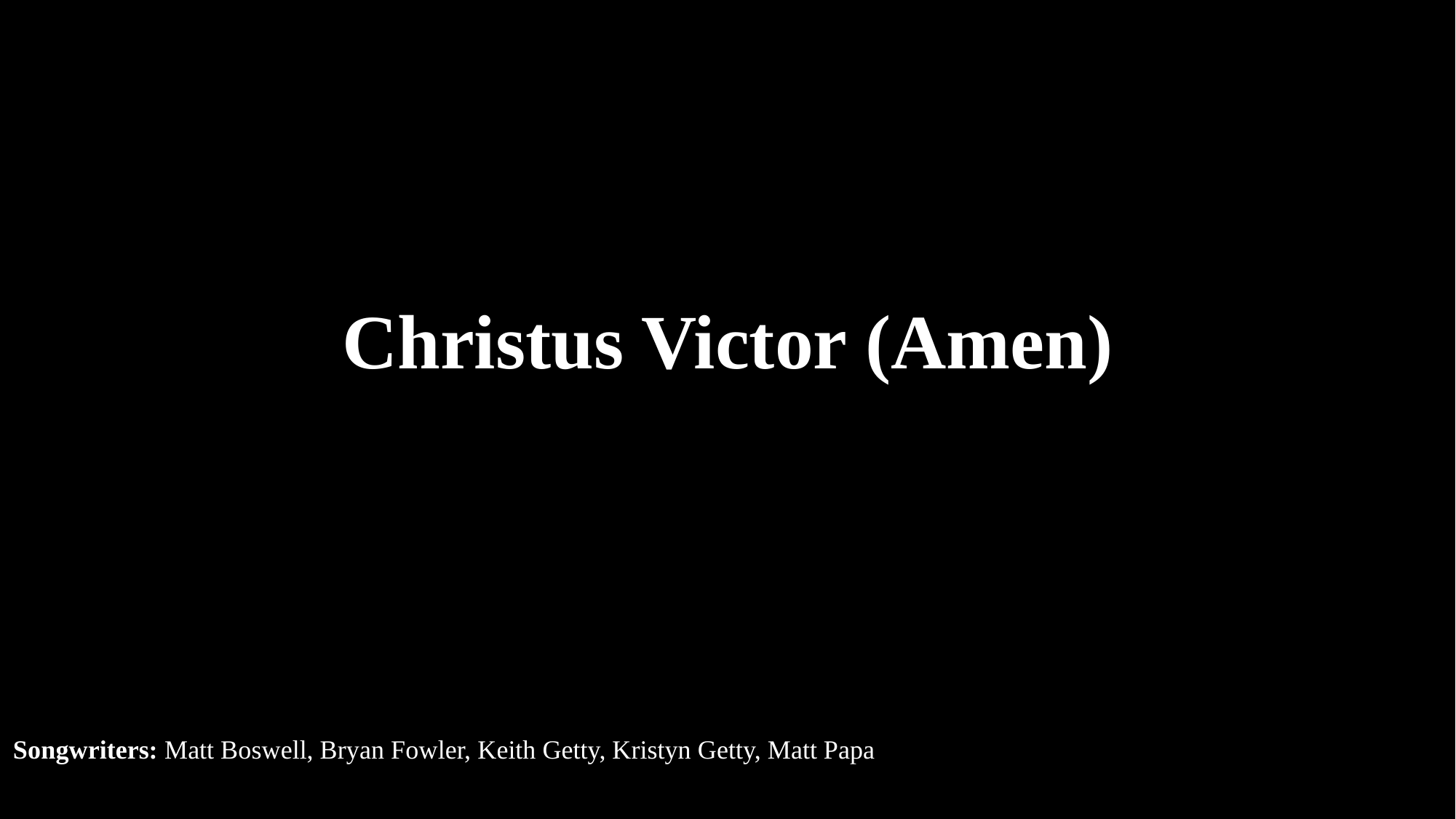

Christus Victor (Amen)

Songwriters: Matt Boswell, Bryan Fowler, Keith Getty, Kristyn Getty, Matt Papa